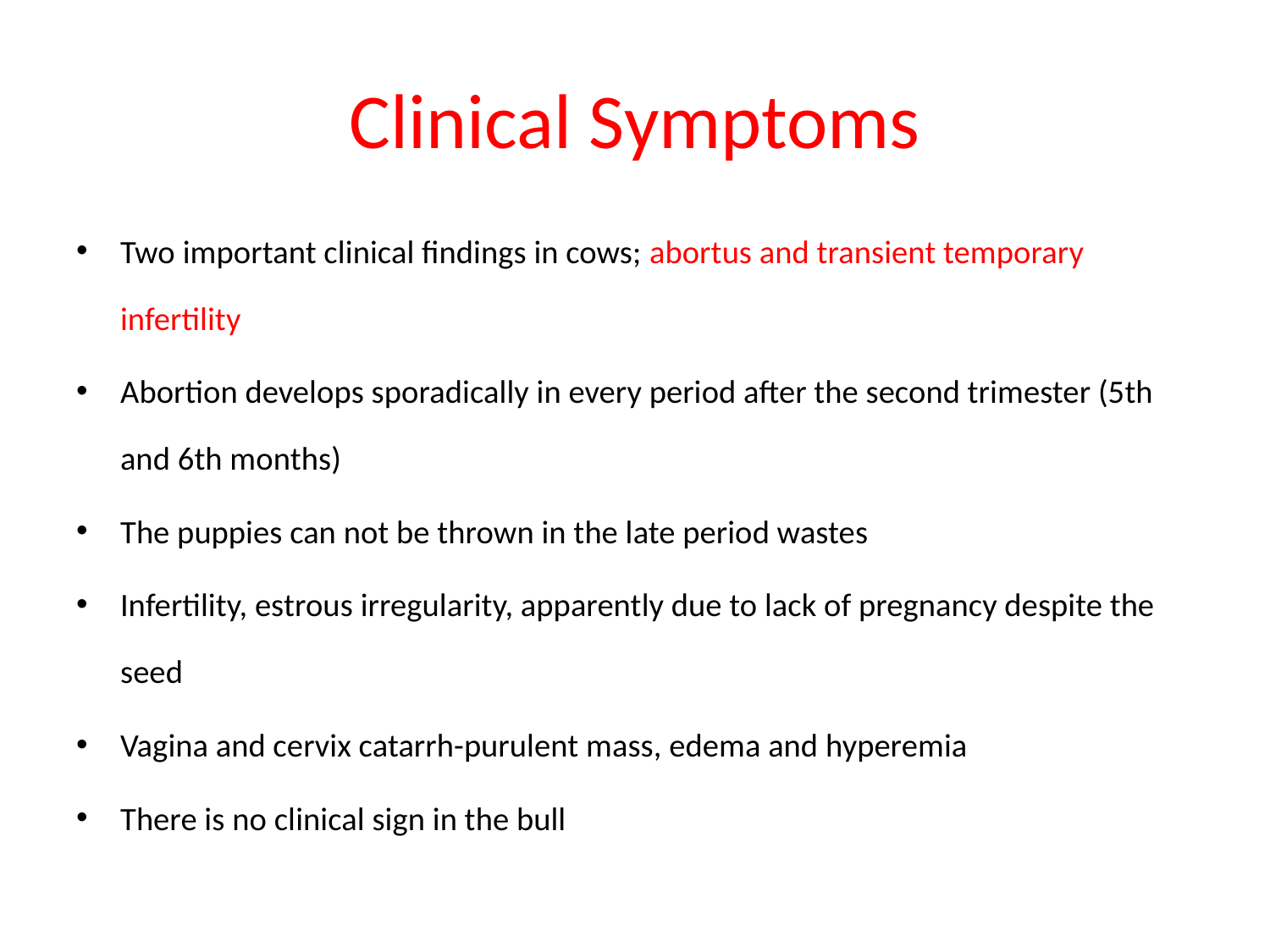

# Clinical Symptoms
Two important clinical findings in cows; abortus and transient temporary infertility
Abortion develops sporadically in every period after the second trimester (5th and 6th months)
The puppies can not be thrown in the late period wastes
Infertility, estrous irregularity, apparently due to lack of pregnancy despite the seed
Vagina and cervix catarrh-purulent mass, edema and hyperemia
There is no clinical sign in the bull